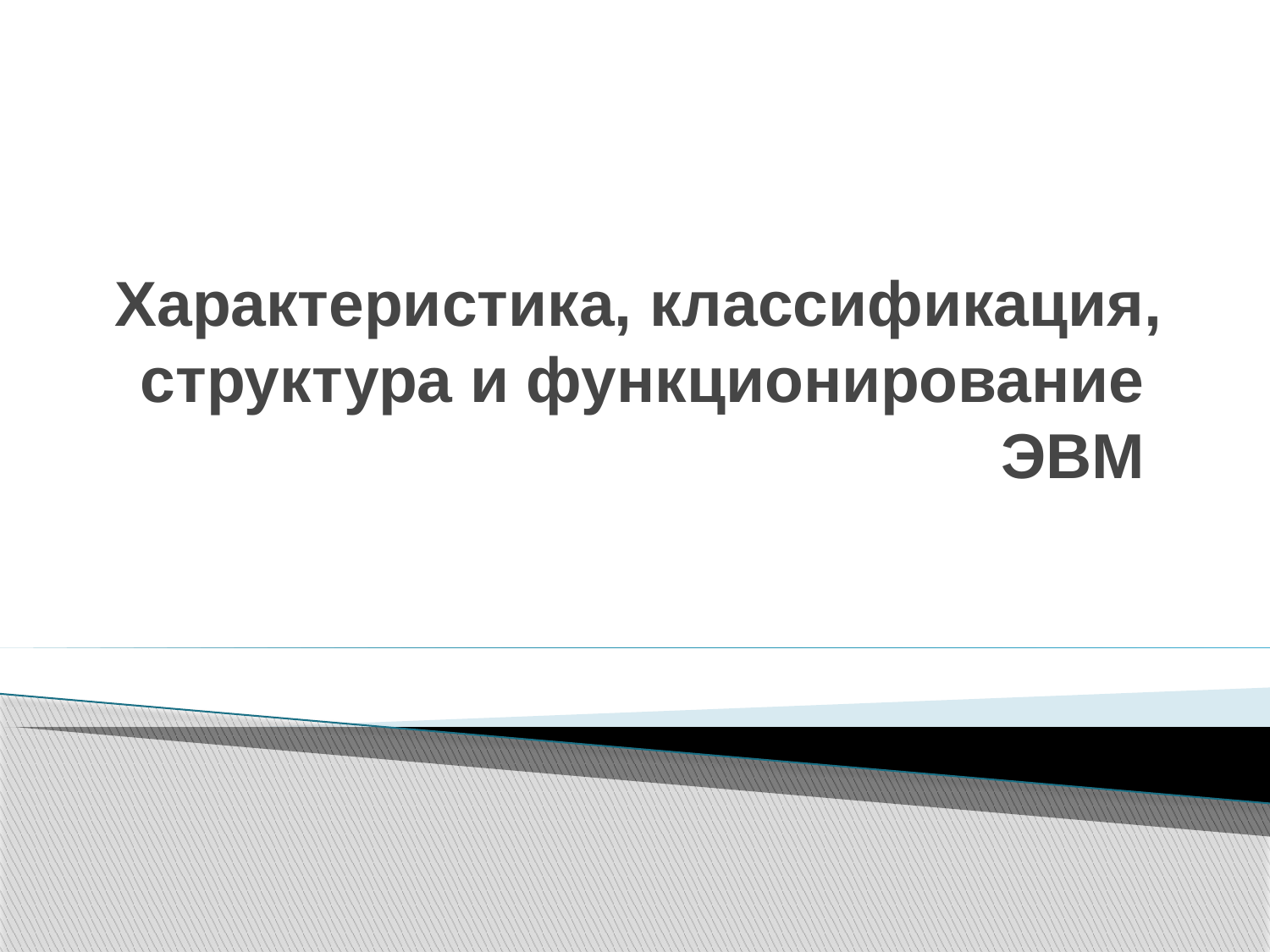

# Характеристика, классификация, структура и функционирование ЭВМ